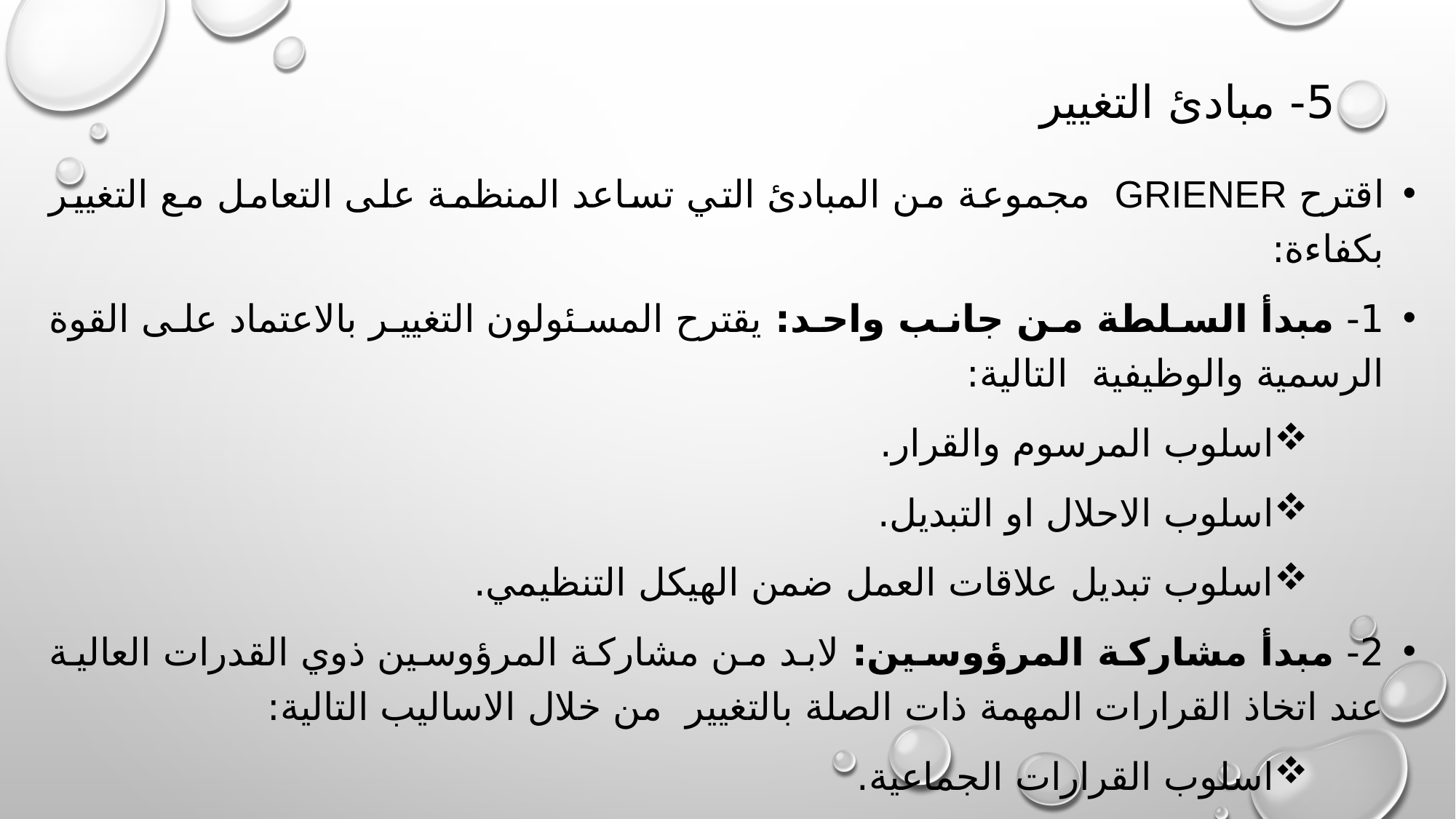

# 5- مبادئ التغيير
اقترح Griener  مجموعة من المبادئ التي تساعد المنظمة على التعامل مع التغيير بكفاءة:
1- مبدأ السلطة من جانب واحد: يقترح المسئولون التغيير بالاعتماد على القوة الرسمية والوظيفية  التالية:
اسلوب المرسوم والقرار.
اسلوب الاحلال او التبديل.
اسلوب تبديل علاقات العمل ضمن الهيكل التنظيمي.
2- مبدأ مشاركة المرؤوسين: لابد من مشاركة المرؤوسين ذوي القدرات العالية عند اتخاذ القرارات المهمة ذات الصلة بالتغيير  من خلال الاساليب التالية:
اسلوب القرارات الجماعية.
اسلوب حل المشاكل بطريقة جماعية.